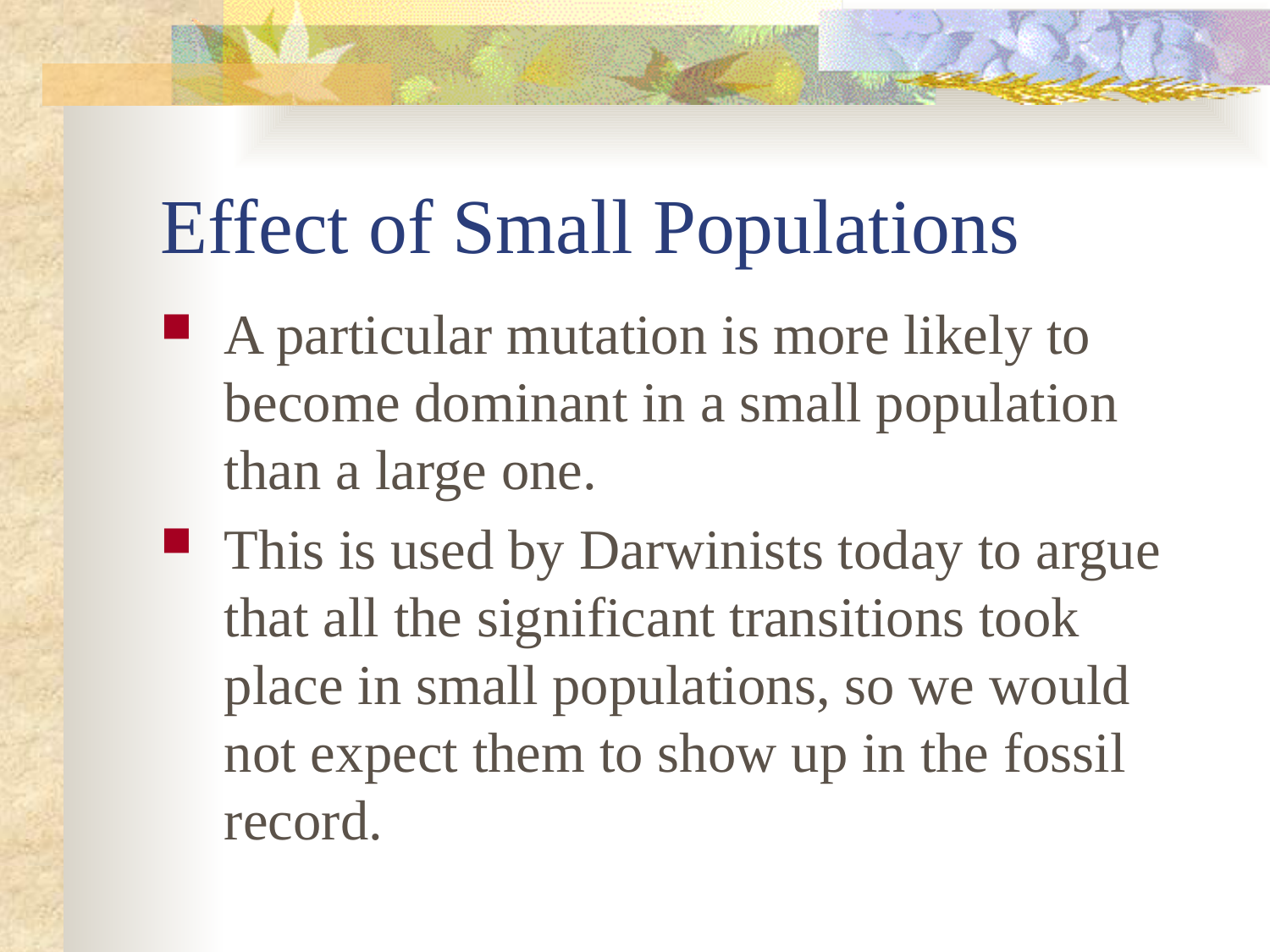

# Effect of Small Populations
A particular mutation is more likely to become dominant in a small population than a large one.
This is used by Darwinists today to argue that all the significant transitions took place in small populations, so we would not expect them to show up in the fossil record.